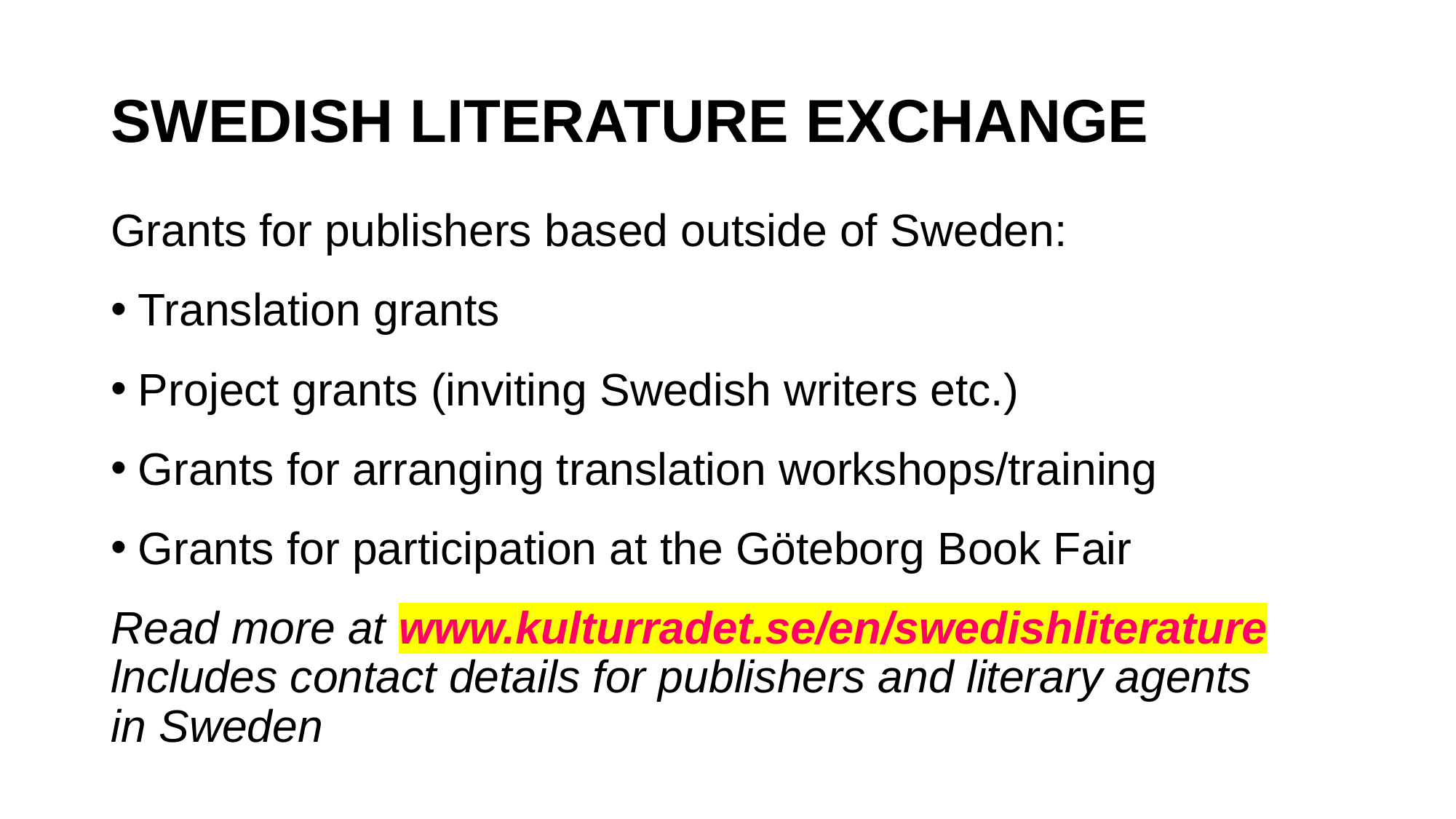

# SWEDISH LITERATURE EXCHANGE
Grants for publishers based outside of Sweden:
Translation grants
Project grants (inviting Swedish writers etc.)
Grants for arranging translation workshops/training
Grants for participation at the Göteborg Book Fair
Read more at www.kulturradet.se/en/swedishliterature
lncludes contact details for publishers and literary agents
in Sweden